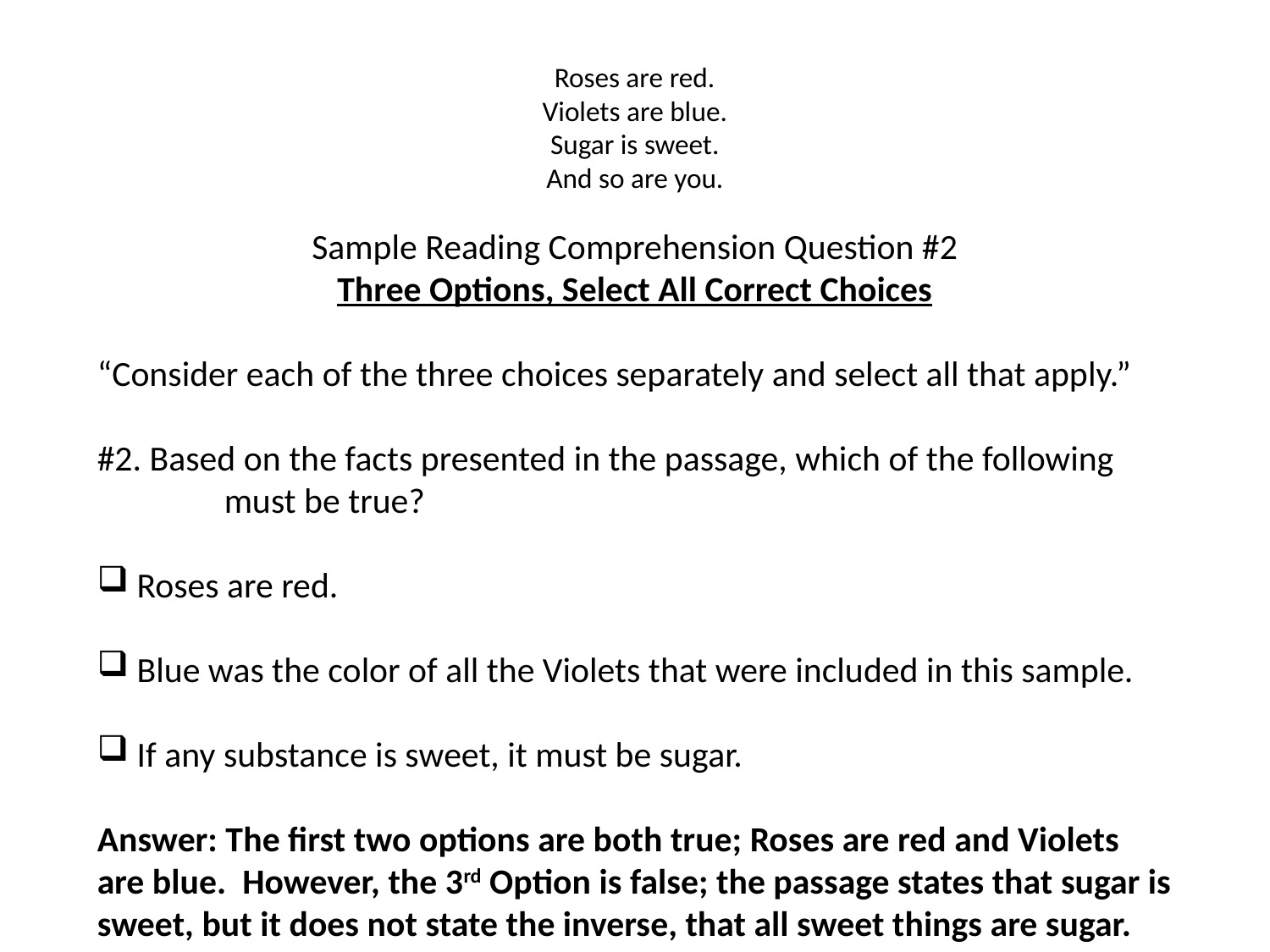

Roses are red.
Violets are blue.
Sugar is sweet.
And so are you.

Sample Reading Comprehension Question #2
Three Options, Select All Correct Choices

“Consider each of the three choices separately and select all that apply.”

#2. Based on the facts presented in the passage, which of the following 	must be true?

Roses are red.

Blue was the color of all the Violets that were included in this sample.

If any substance is sweet, it must be sugar.
Answer: The first two options are both true; Roses are red and Violets are blue.  However, the 3rd Option is false; the passage states that sugar is sweet, but it does not state the inverse, that all sweet things are sugar.